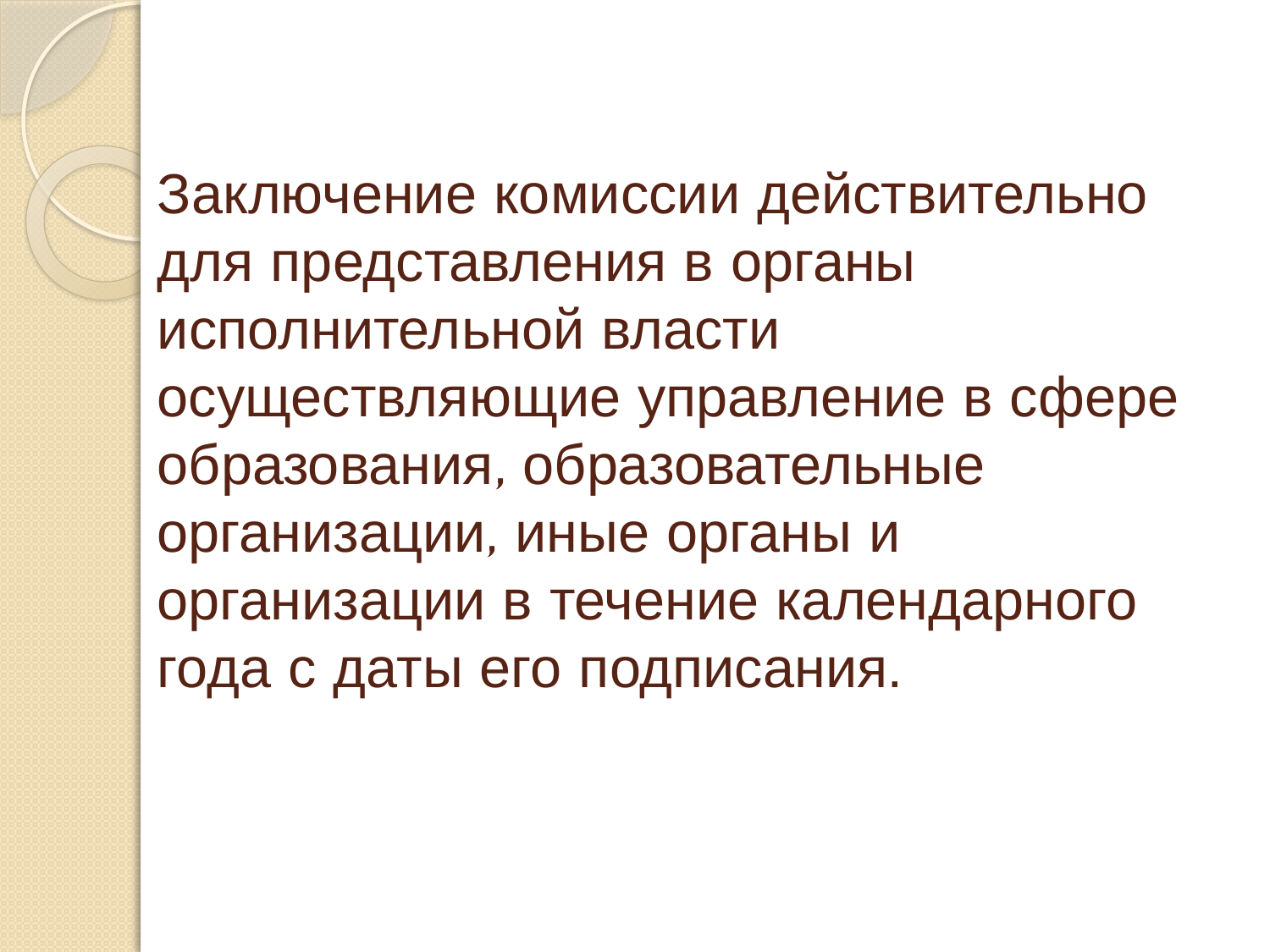

# Заключение комиссии действительно для представления в органы исполнительной власти осуществляющие управление в сфере образования, образовательные организации, иные органы и организации в течение календарного года с даты его подписания.